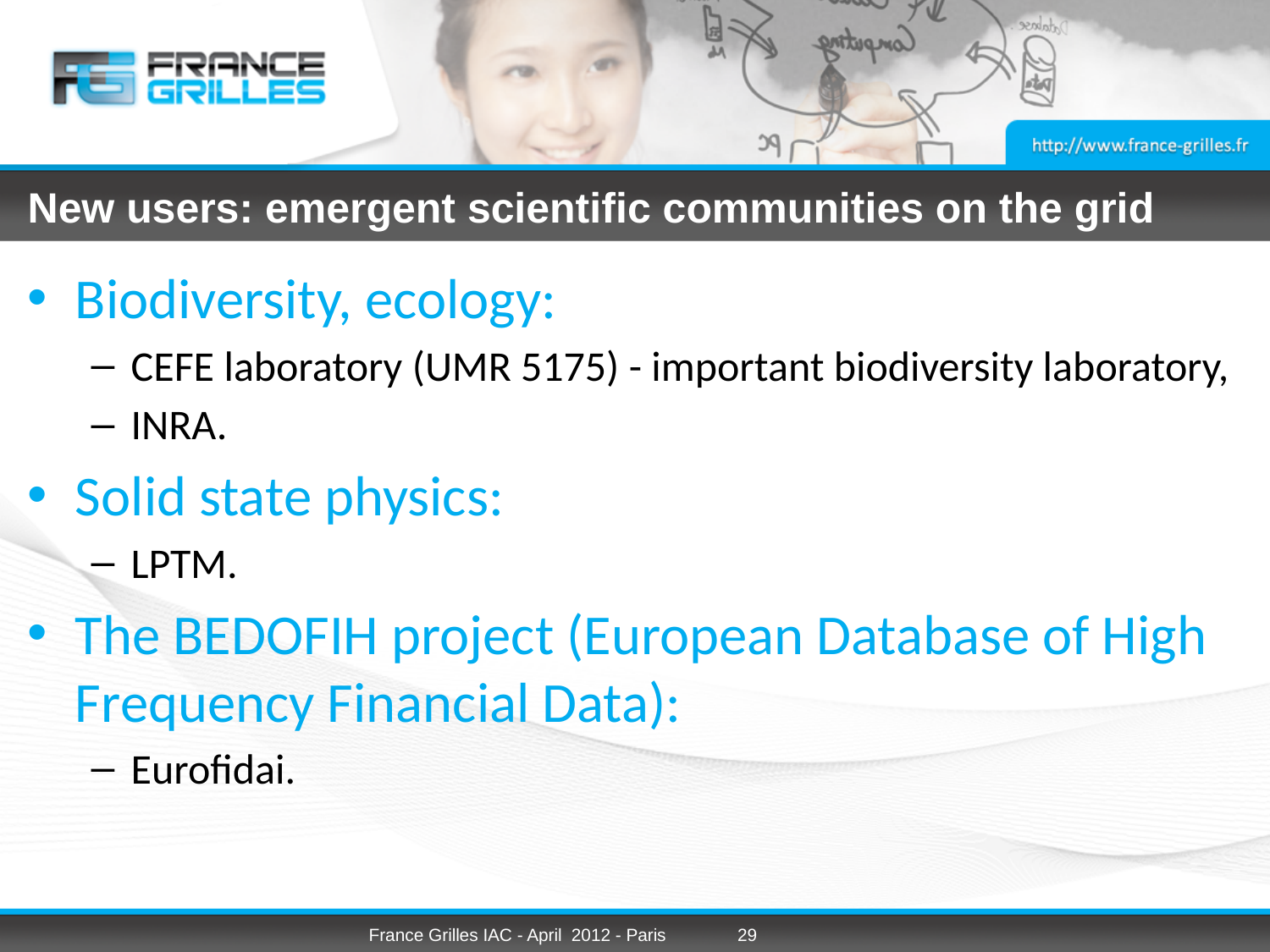

# New users: emergent scientific communities on the grid
Biodiversity, ecology:
CEFE laboratory (UMR 5175) - important biodiversity laboratory,
INRA.
Solid state physics:
LPTM.
The BEDOFIH project (European Database of High Frequency Financial Data):
Eurofidai.
France Grilles IAC - April  2012 - Paris
29